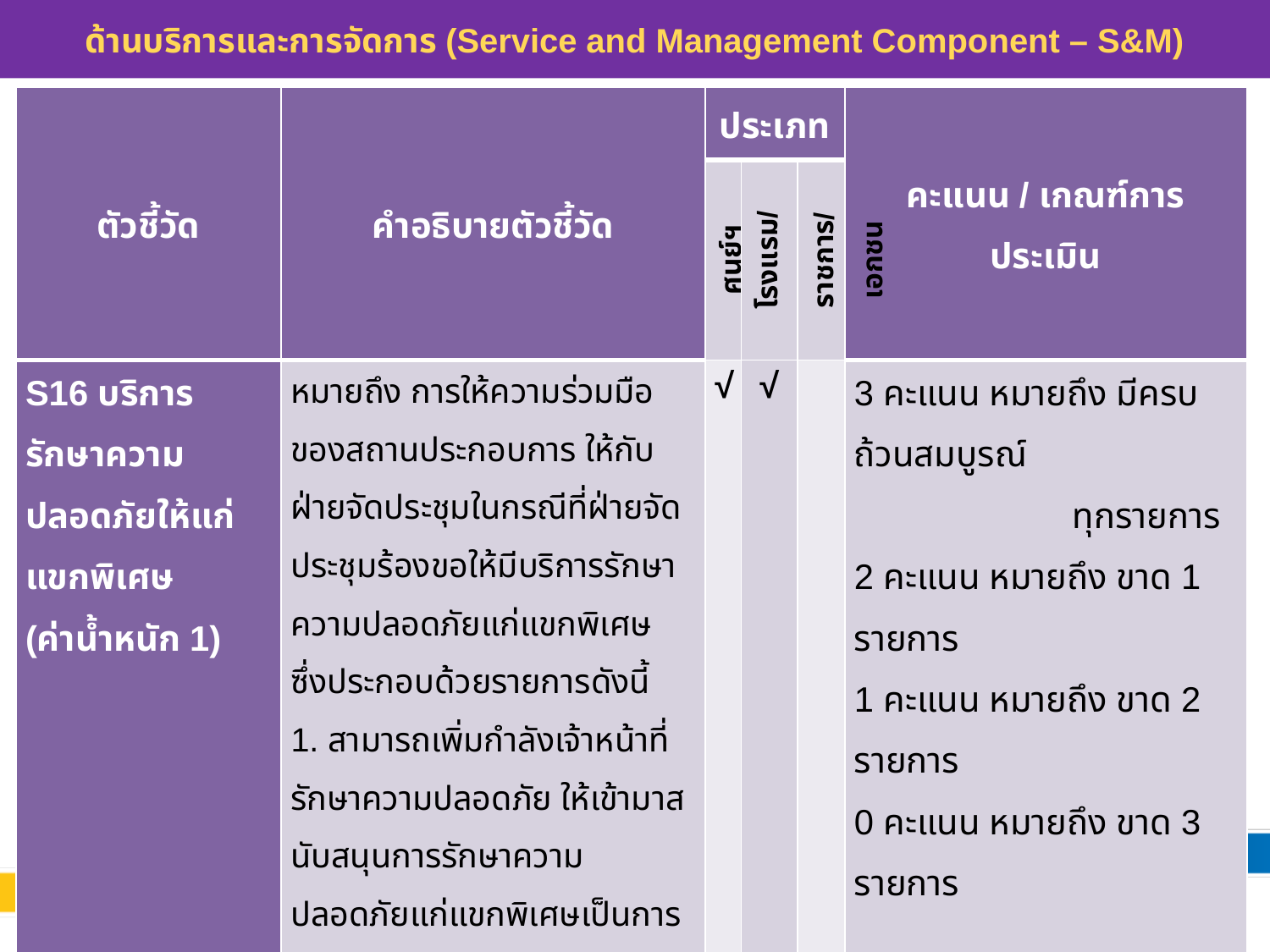

# ด้านบริการและการจัดการ (Service and Management Component – S&M)
| ตัวชี้วัด | คำอธิบายตัวชี้วัด | ประเภท |  |  | คะแนน / เกณฑ์การประเมิน |
| --- | --- | --- | --- | --- | --- |
|  |  | ศูนย์ฯ | โรงแรม/รีสอร์ท | ราชการ/เอกชน |  |
| S16 บริการรักษาความปลอดภัยให้แก่แขกพิเศษ (ค่าน้ำหนัก 1) | หมายถึง การให้ความร่วมมือของสถานประกอบการ ให้กับฝ่ายจัดประชุมในกรณีที่ฝ่ายจัดประชุมร้องขอให้มีบริการรักษาความปลอดภัยแก่แขกพิเศษ ซึ่งประกอบด้วยรายการดังนี้ 1. สามารถเพิ่มกำลังเจ้าหน้าที่รักษาความปลอดภัย ให้เข้ามาสนับสนุนการรักษาความปลอดภัยแก่แขกพิเศษเป็นการเฉพาะได้ 2. สามารถจัดเตรียมพื้นที่ให้สะดวกต่อการรักษาความปลอดภัยแก่แขกพิเศษได้ 3. สามารถเพิ่มอุปกรณ์การรักษาความปลอดภัยให้แก่แขกพิเศษได้ (เช่น กล้องวงจรปิด อุปกรณ์ตรวจจับโลหะ ฯลฯ) | √ | √ |  | 3 คะแนน หมายถึง มีครบถ้วนสมบูรณ์ ทุกรายการ 2 คะแนน หมายถึง ขาด 1 รายการ 1 คะแนน หมายถึง ขาด 2 รายการ 0 คะแนน หมายถึง ขาด 3 รายการ |
79